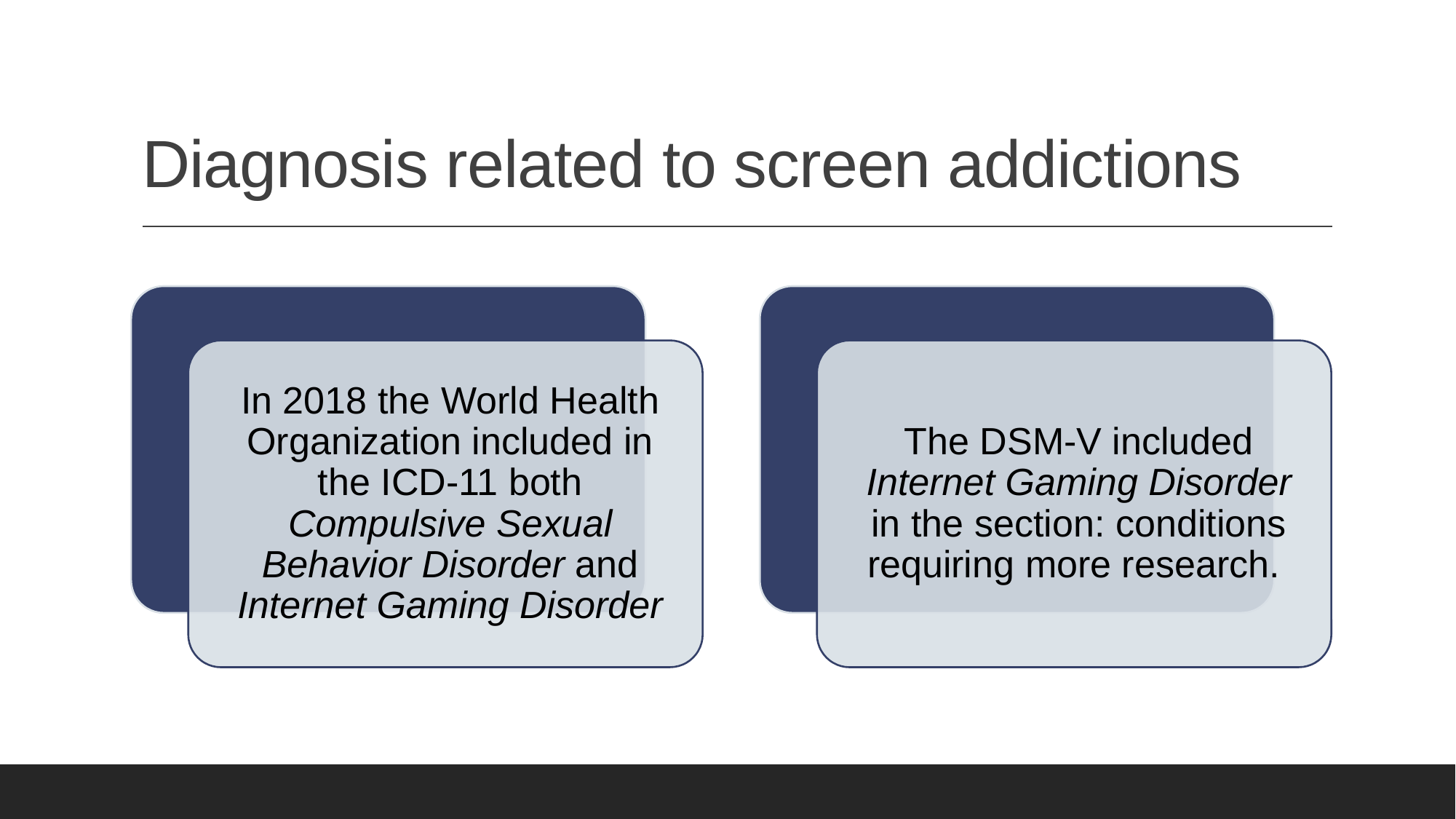

# Diagnosis related to screen addictions
In 2018 the World Health Organization included in the ICD-11 both Compulsive Sexual Behavior Disorder and Internet Gaming Disorder
The DSM-V included Internet Gaming Disorder in the section: conditions requiring more research.